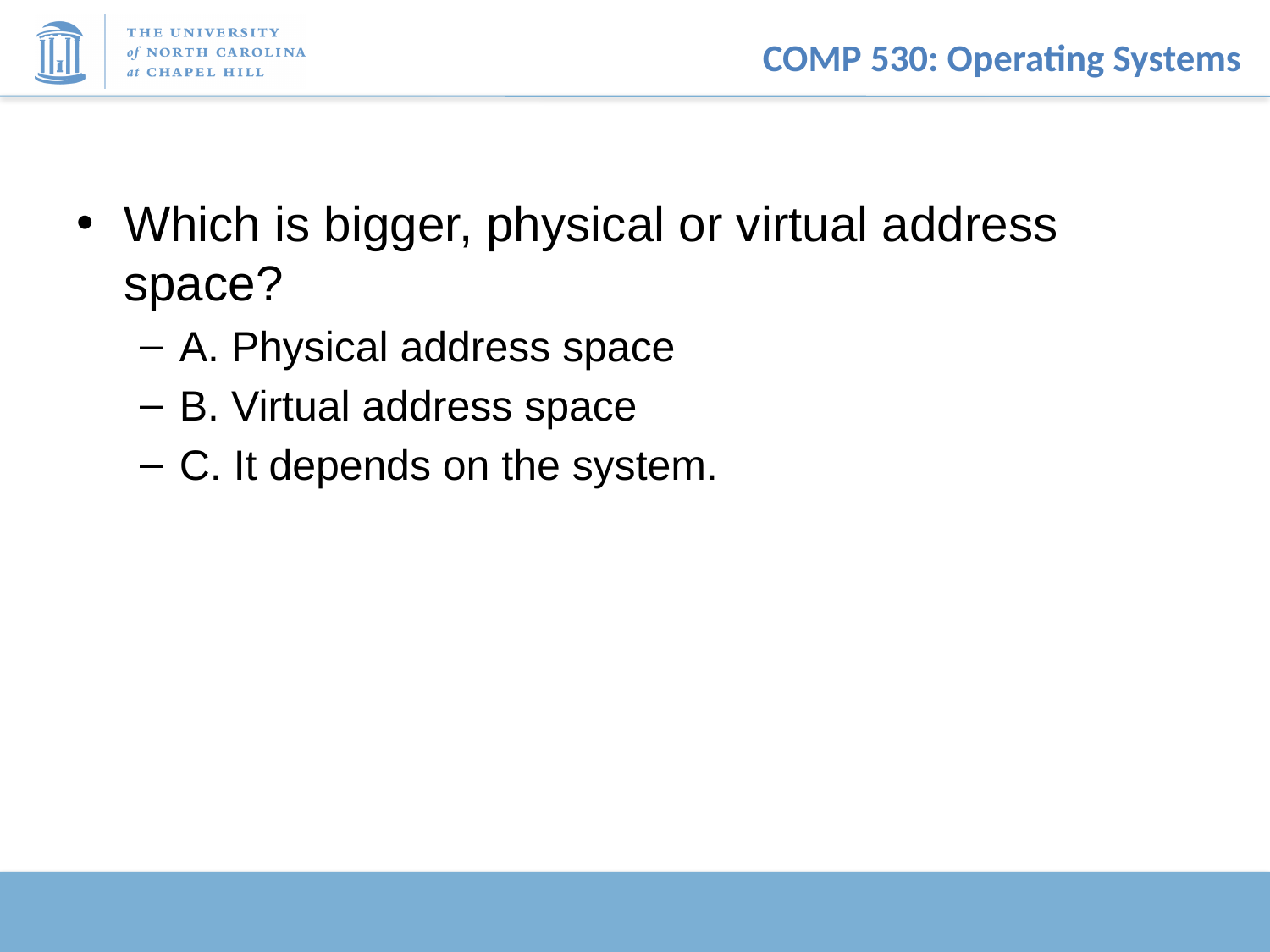

#
Which is bigger, physical or virtual address space?
A. Physical address space
B. Virtual address space
C. It depends on the system.